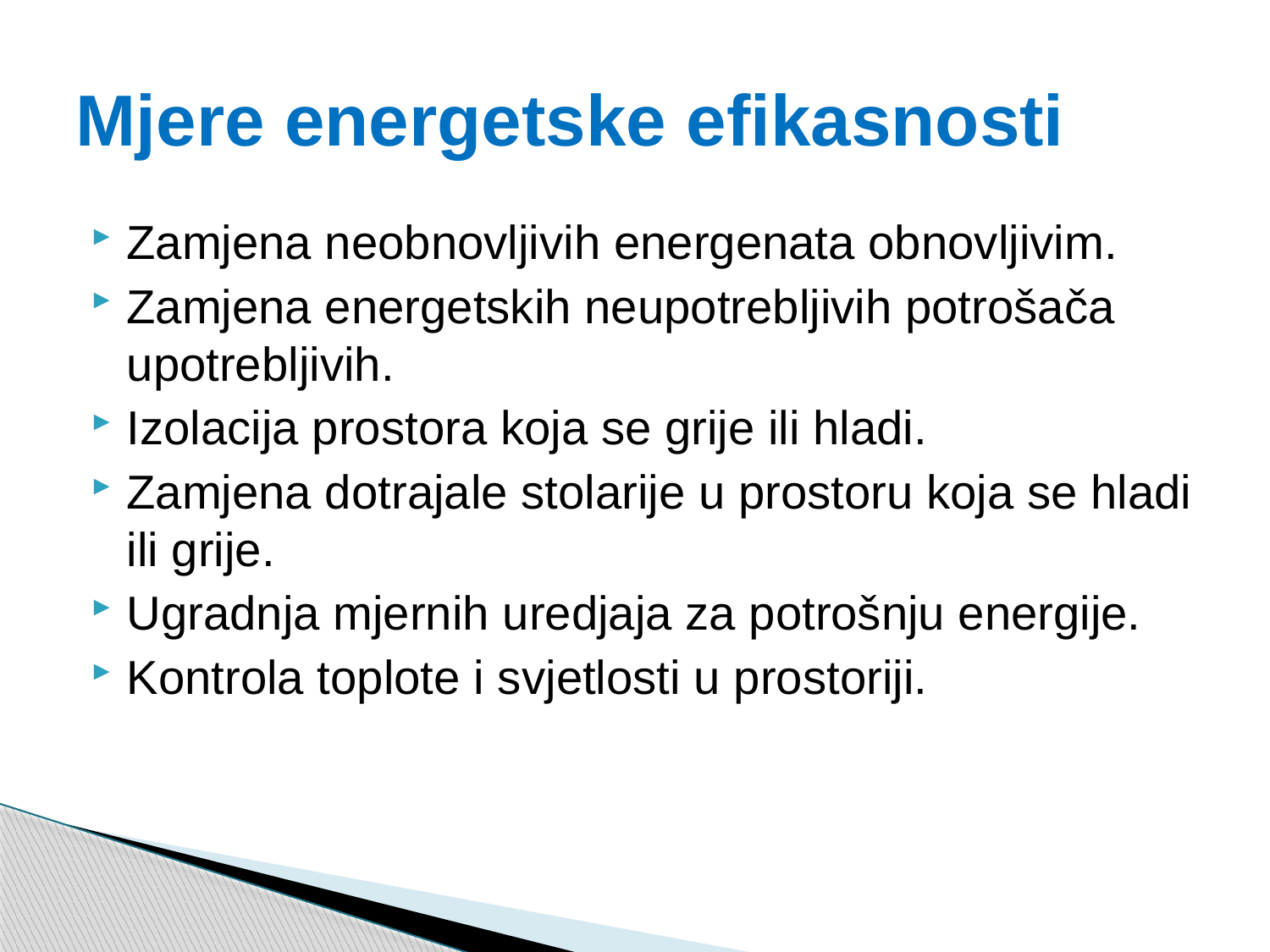

# Mjere energetske efikasnosti
Zamjena neobnovljivih energenata obnovljivim.
Zamjena energetskih neupotrebljivih potrošača upotrebljivih.
Izolacija prostora koja se grije ili hladi.
Zamjena dotrajale stolarije u prostoru koja se hladi ili grije.
Ugradnja mjernih uredjaja za potrošnju energije.
Kontrola toplote i svjetlosti u prostoriji.